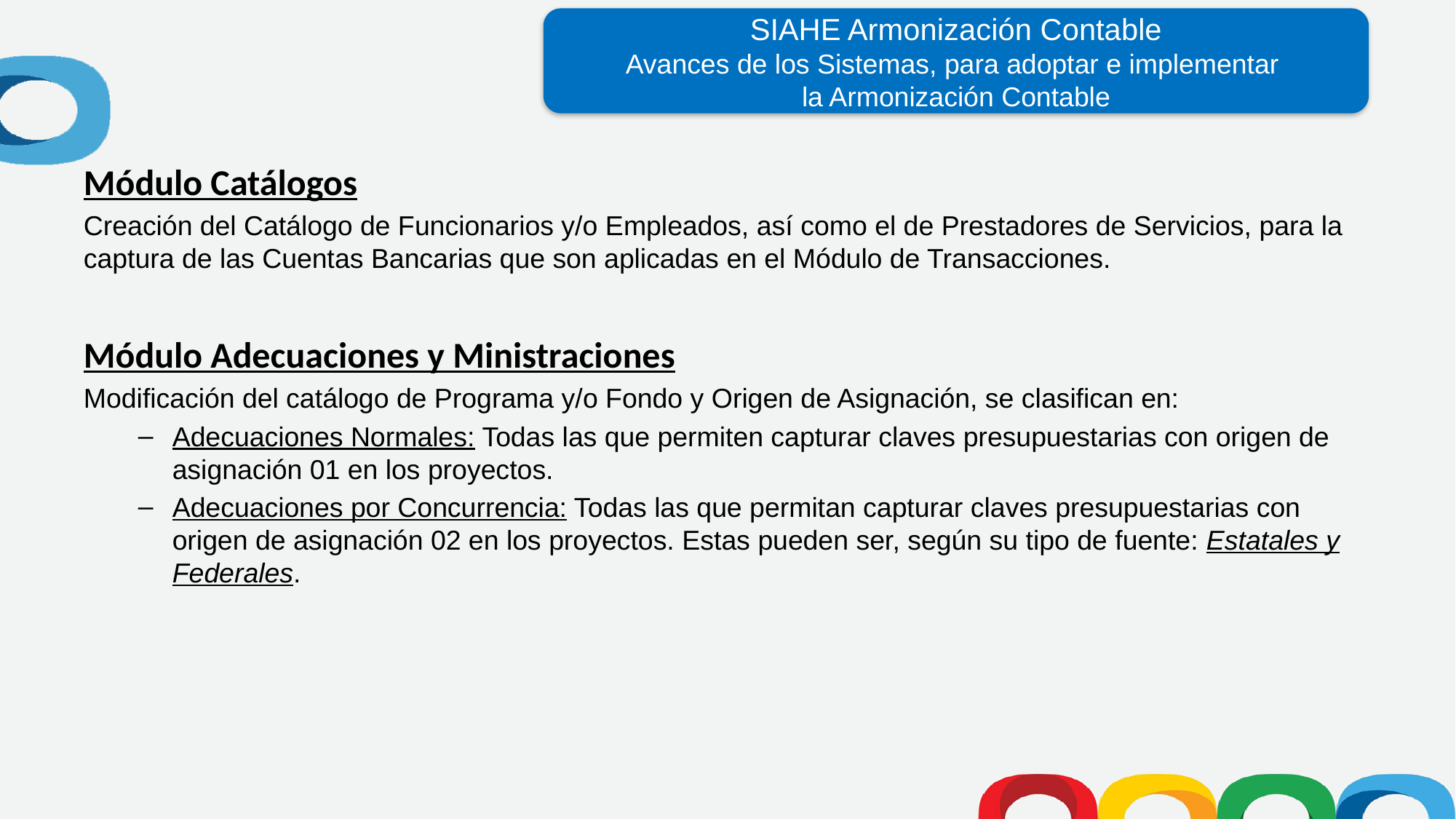

SIAHE Armonización Contable
Avances de los Sistemas, para adoptar e implementar
la Armonización Contable
Módulo Catálogos
Creación del Catálogo de Funcionarios y/o Empleados, así como el de Prestadores de Servicios, para la captura de las Cuentas Bancarias que son aplicadas en el Módulo de Transacciones.

Módulo Adecuaciones y Ministraciones
Modificación del catálogo de Programa y/o Fondo y Origen de Asignación, se clasifican en:
Adecuaciones Normales: Todas las que permiten capturar claves presupuestarias con origen de asignación 01 en los proyectos.
Adecuaciones por Concurrencia: Todas las que permitan capturar claves presupuestarias con origen de asignación 02 en los proyectos. Estas pueden ser, según su tipo de fuente: Estatales y Federales.